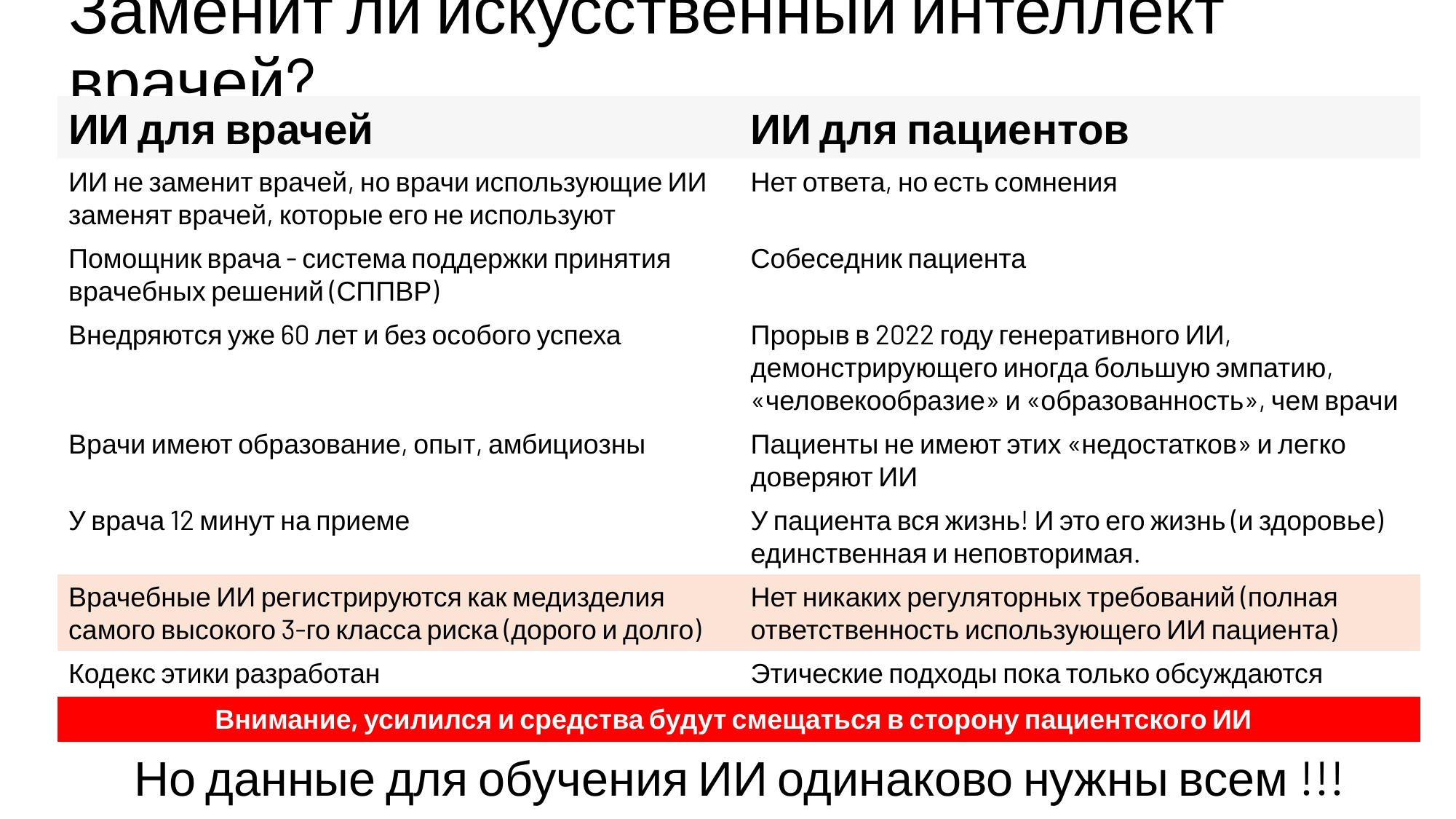

# Заменит ли искусственный интеллект врачей?
| ИИ для врачей | ИИ для пациентов |
| --- | --- |
| ИИ не заменит врачей, но врачи использующие ИИ заменят врачей, которые его не используют | Нет ответа, но есть сомнения |
| Помощник врача - система поддержки принятия врачебных решений (СППВР) | Собеседник пациента |
| Внедряются уже 60 лет и без особого успеха | Прорыв в 2022 году генеративного ИИ, демонстрирующего иногда большую эмпатию, «человекообразие» и «образованность», чем врачи |
| Врачи имеют образование, опыт, амбициозны | Пациенты не имеют этих «недостатков» и легко доверяют ИИ |
| У врача 12 минут на приеме | У пациента вся жизнь! И это его жизнь (и здоровье) единственная и неповторимая. |
| Врачебные ИИ регистрируются как медизделия самого высокого 3-го класса риска (дорого и долго) | Нет никаких регуляторных требований (полная ответственность использующего ИИ пациента) |
| Кодекс этики разработан | Этические подходы пока только обсуждаются |
| Внимание, усилился и средства будут смещаться в сторону пациентского ИИ |  |
Но данные для обучения ИИ одинаково нужны всем !!!